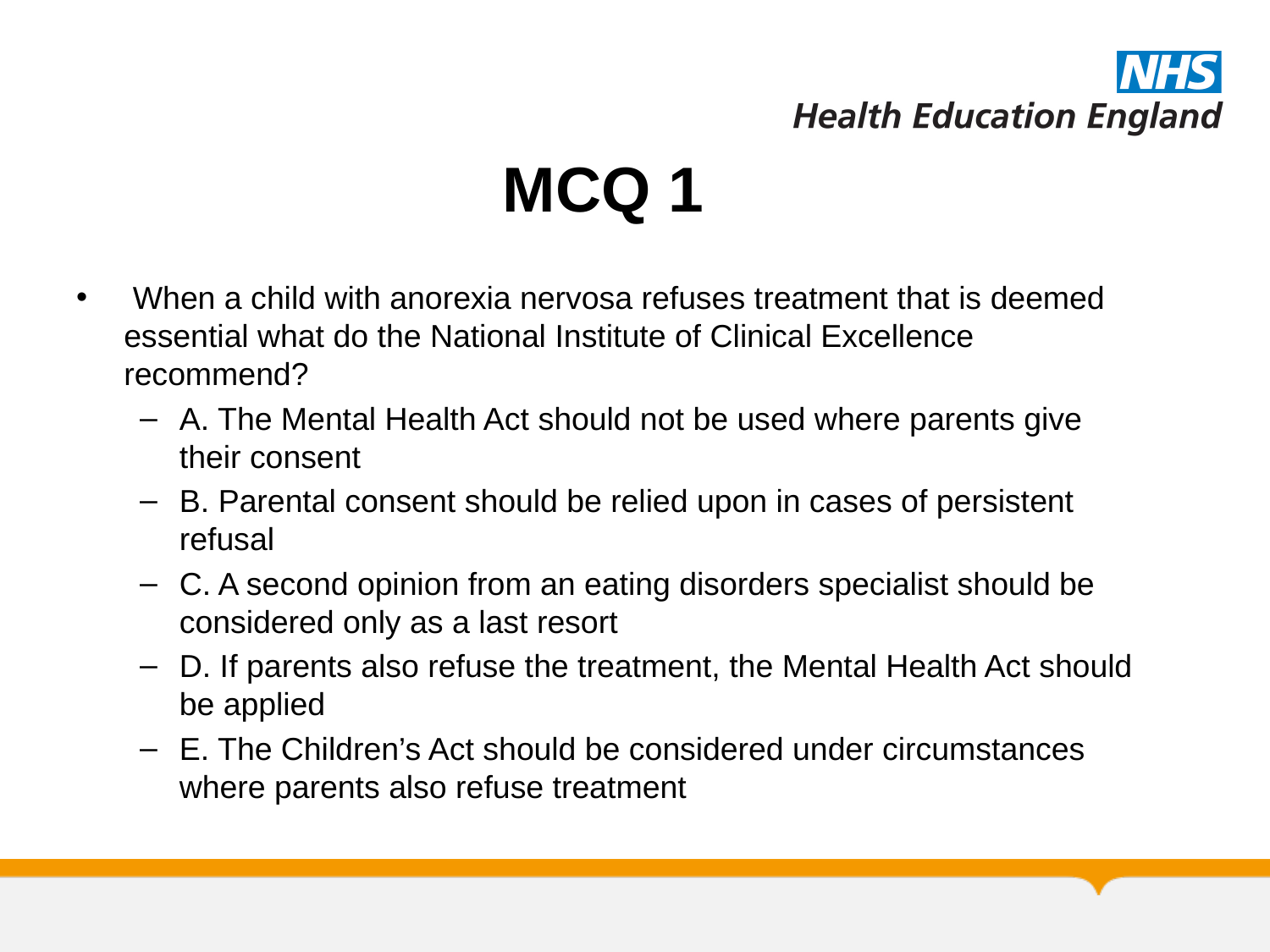

# MCQ 1
 When a child with anorexia nervosa refuses treatment that is deemed essential what do the National Institute of Clinical Excellence recommend?
A. The Mental Health Act should not be used where parents give their consent
B. Parental consent should be relied upon in cases of persistent refusal
C. A second opinion from an eating disorders specialist should be considered only as a last resort
D. If parents also refuse the treatment, the Mental Health Act should be applied
E. The Children’s Act should be considered under circumstances where parents also refuse treatment